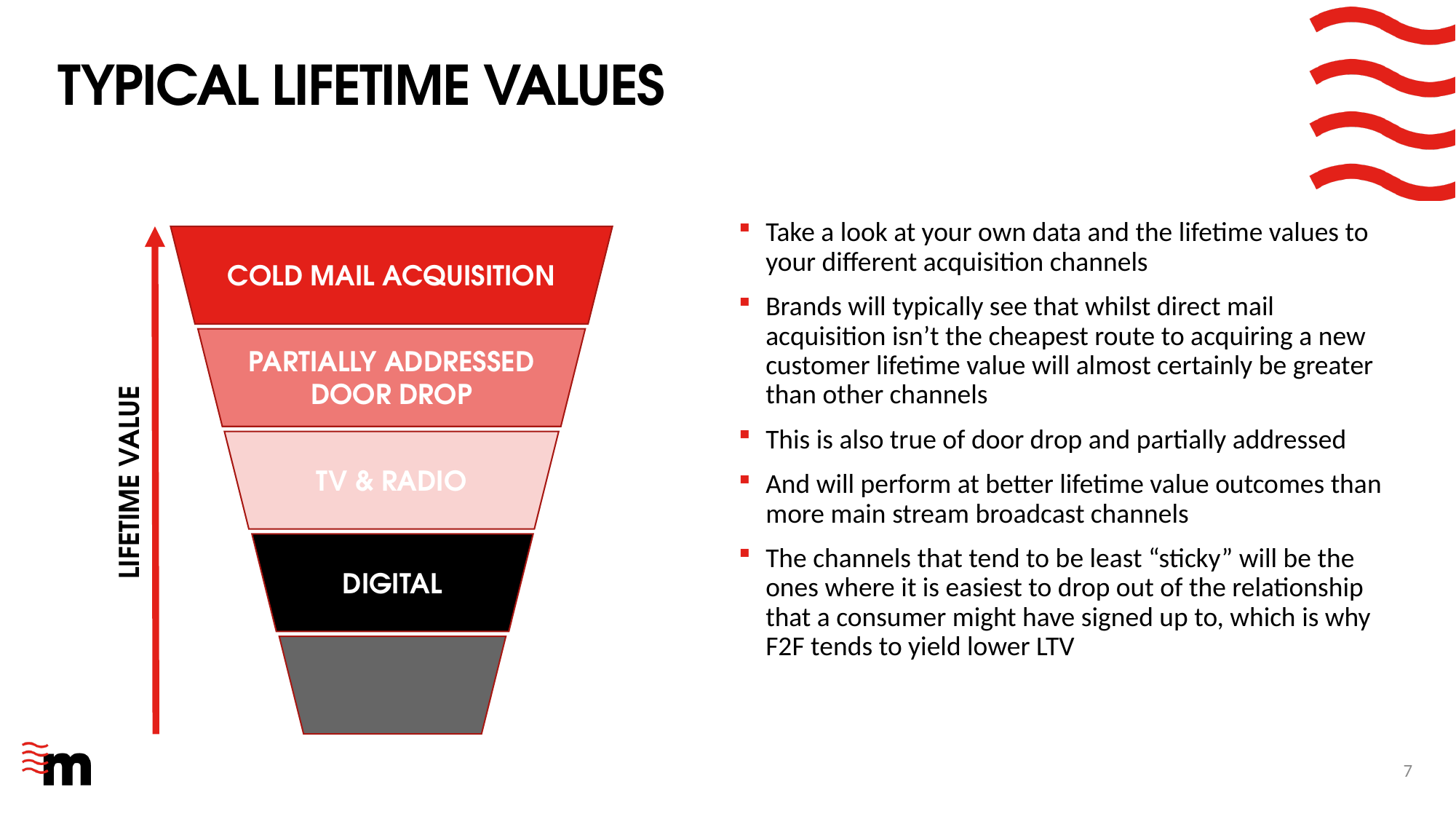

# TYPICAL LIFETIME VALUES

Take a look at your own data and the lifetime values to your different acquisition channels
Brands will typically see that whilst direct mail acquisition isn’t the cheapest route to acquiring a new customer lifetime value will almost certainly be greater than other channels
This is also true of door drop and partially addressed
And will perform at better lifetime value outcomes than more main stream broadcast channels
The channels that tend to be least “sticky” will be the ones where it is easiest to drop out of the relationship that a consumer might have signed up to, which is why F2F tends to yield lower LTV

COLD MAIL ACQUISITION

PARTIALLY ADDRESSED
DOOR DROP

TV & RADIO
LIFETIME VALUE

DIGITAL

F2F
7